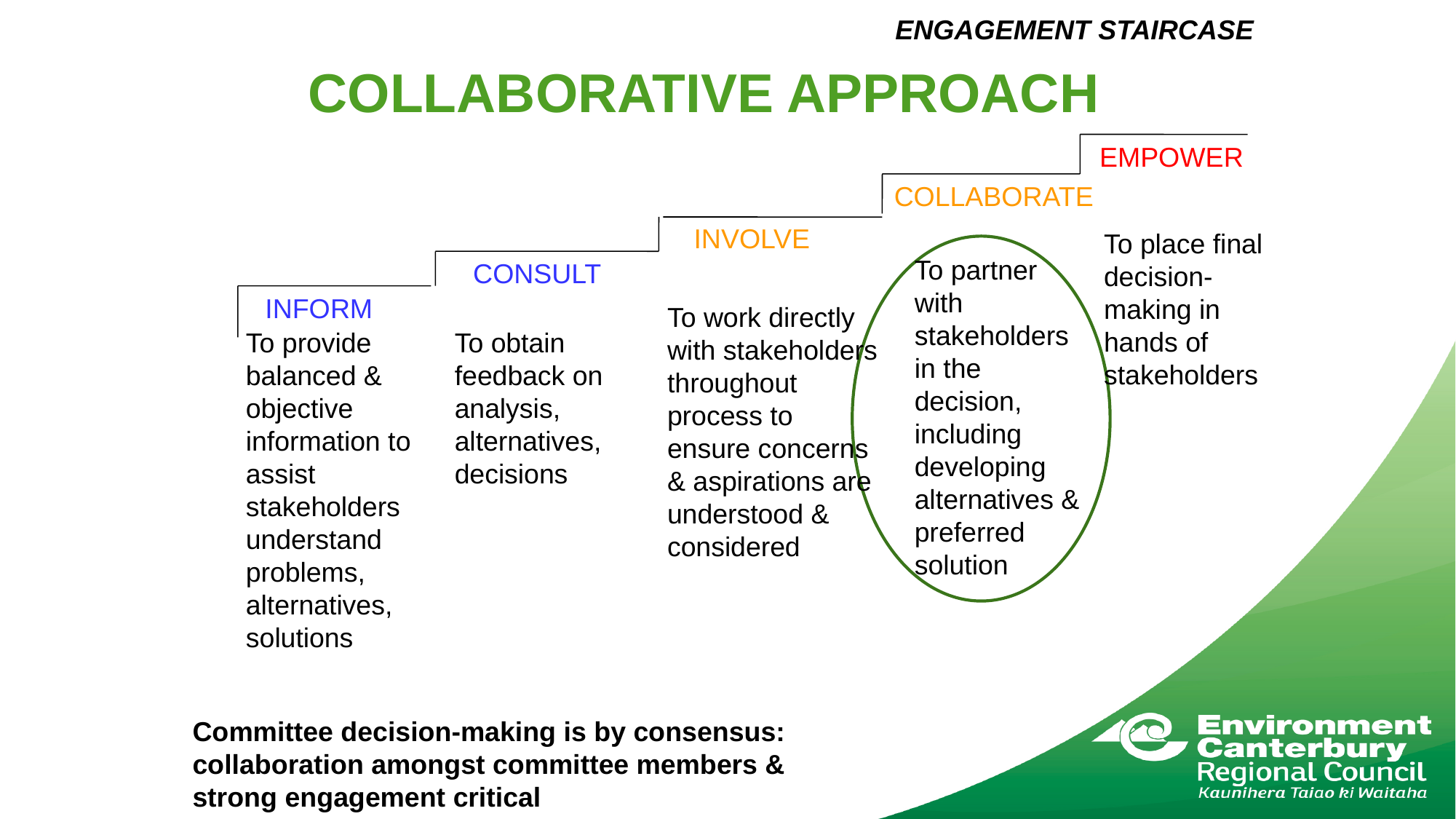

ENGAGEMENT STAIRCASE
# COLLABORATIVE APPROACH

EMPOWER

COLLABORATE

INVOLVE

To place final decision-making in hands of stakeholders

To partner with stakeholders in the decision, including developing alternatives & preferred solution

CONSULT

INFORM
To work directly with stakeholders throughout process to ensure concerns & aspirations are understood & considered
To provide balanced & objective information to assist stakeholders understand problems, alternatives, solutions
To obtain feedback on analysis, alternatives, decisions
Committee decision-making is by consensus:
collaboration amongst committee members & strong engagement critical